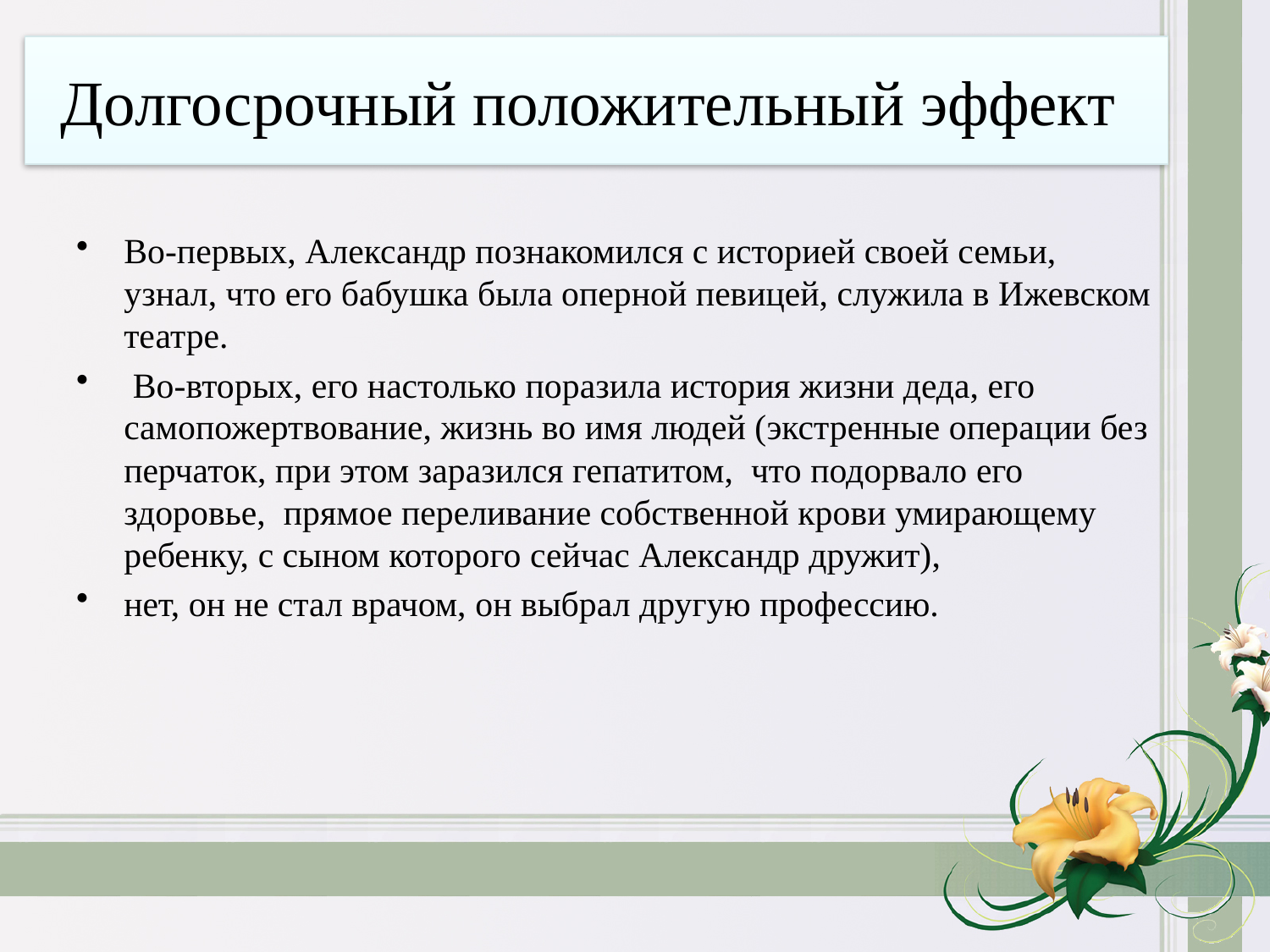

# Долгосрочный положительный эффект
Во-первых, Александр познакомился с историей своей семьи, узнал, что его бабушка была оперной певицей, служила в Ижевском театре.
 Во-вторых, его настолько поразила история жизни деда, его самопожертвование, жизнь во имя людей (экстренные операции без перчаток, при этом заразился гепатитом,  что подорвало его здоровье,  прямое переливание собственной крови умирающему ребенку, с сыном которого сейчас Александр дружит),
нет, он не стал врачом, он выбрал другую профессию.